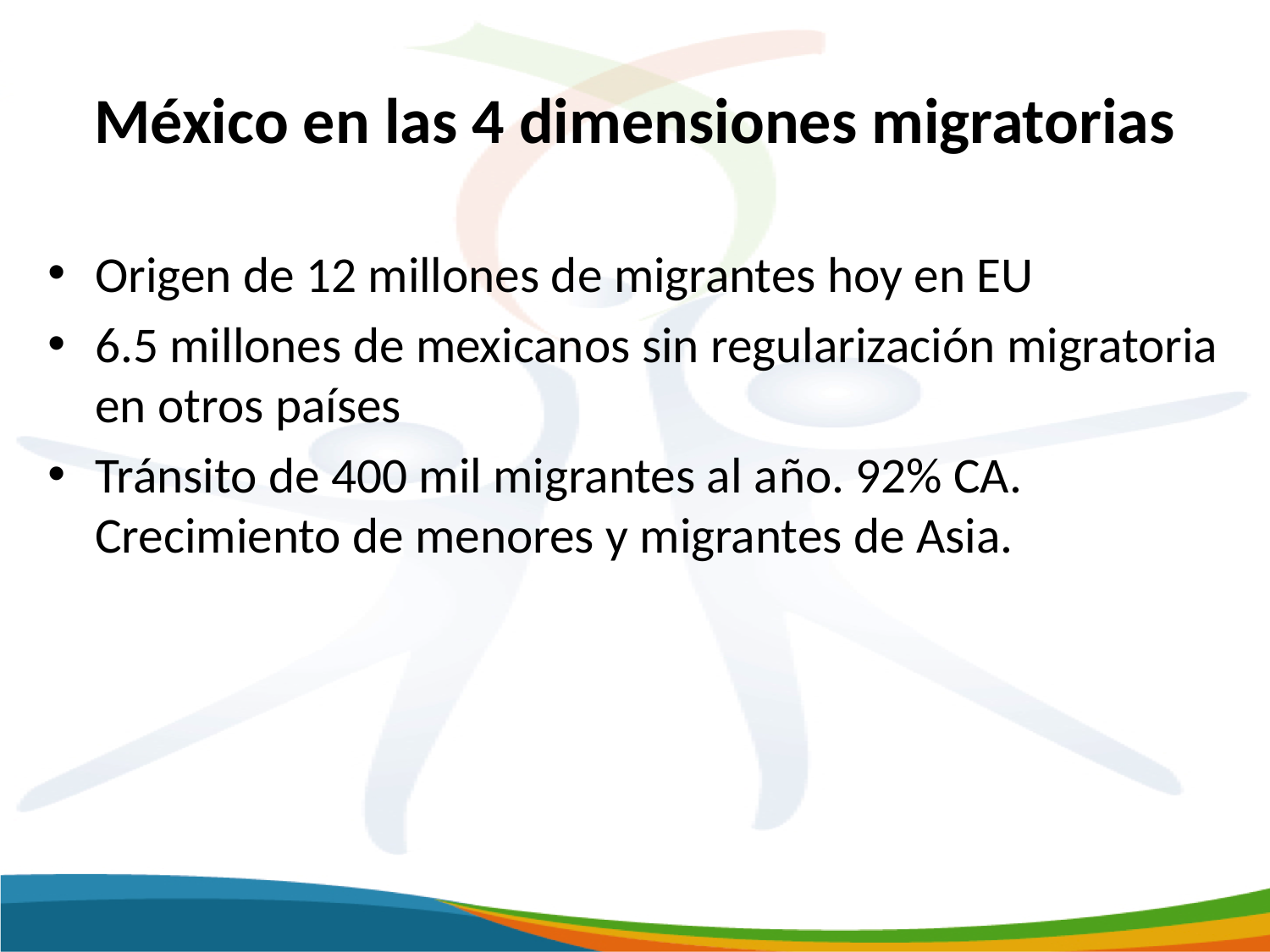

# México en las 4 dimensiones migratorias
Origen de 12 millones de migrantes hoy en EU
6.5 millones de mexicanos sin regularización migratoria en otros países
Tránsito de 400 mil migrantes al año. 92% CA. Crecimiento de menores y migrantes de Asia.